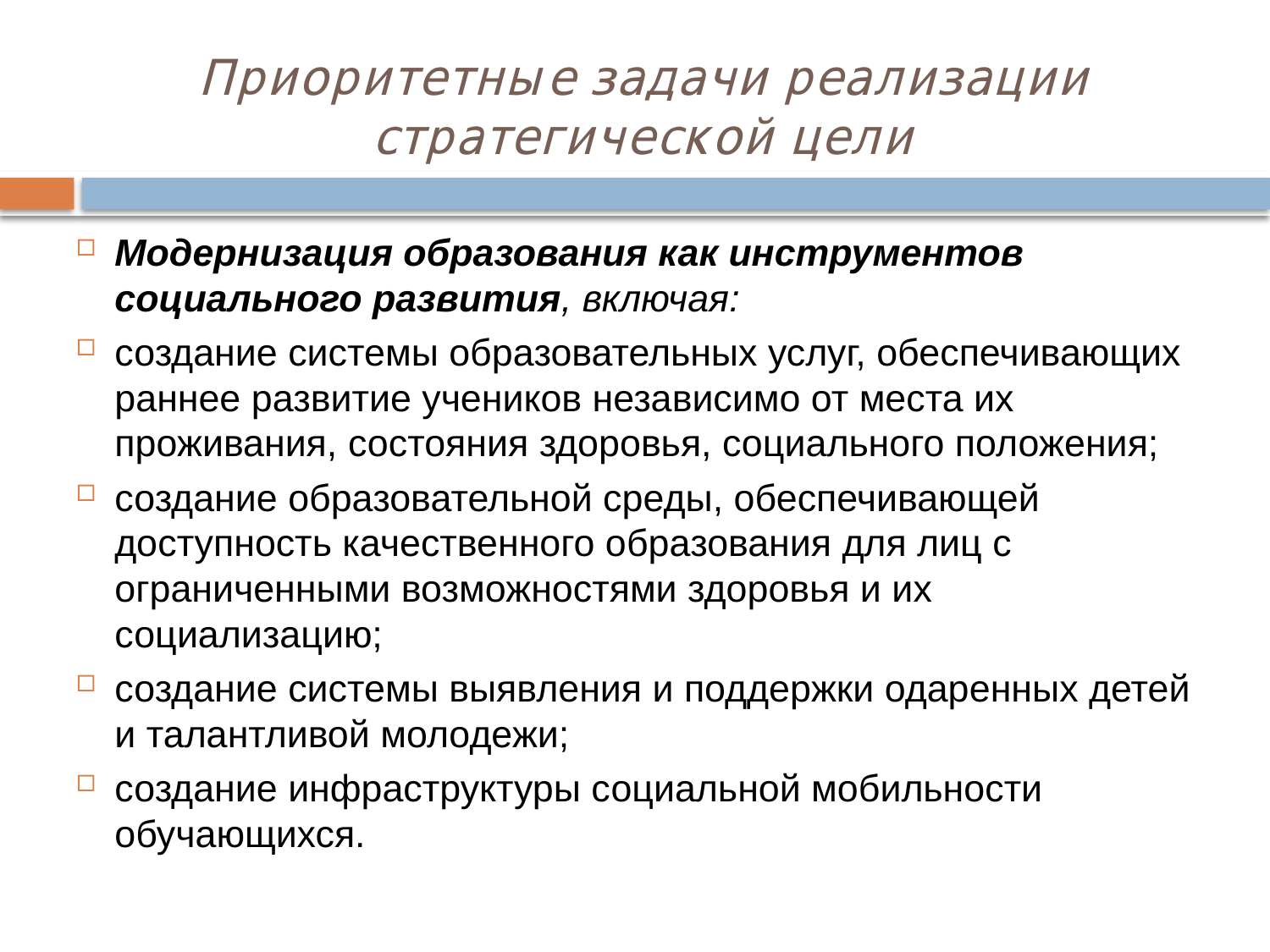

# Приоритетные задачи реализации стратегической цели
Модернизация образования как инструментов социального развития, включая:
создание системы образовательных услуг, обеспечивающих раннее развитие учеников независимо от места их проживания, состояния здоровья, социального положения;
создание образовательной среды, обеспечивающей доступность качественного образования для лиц с ограниченными возможностями здоровья и их социализацию;
создание системы выявления и поддержки одаренных детей и талантливой молодежи;
создание инфраструктуры социальной мобильности обучающихся.